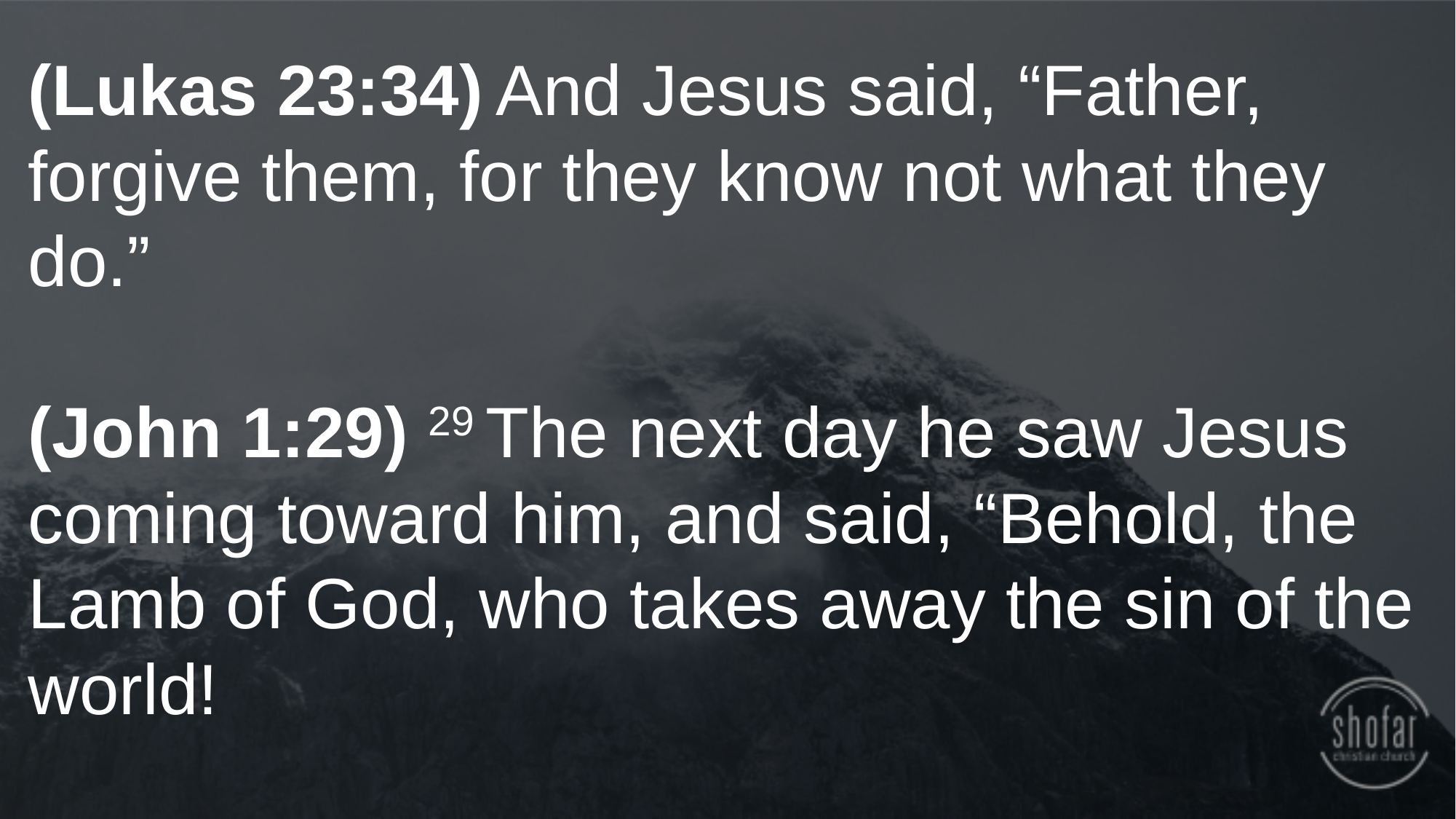

(Lukas 23:34) And Jesus said, “Father, forgive them, for they know not what they do.”

(John 1:29) 29 The next day he saw Jesus coming toward him, and said, “Behold, the Lamb of God, who takes away the sin of the world!